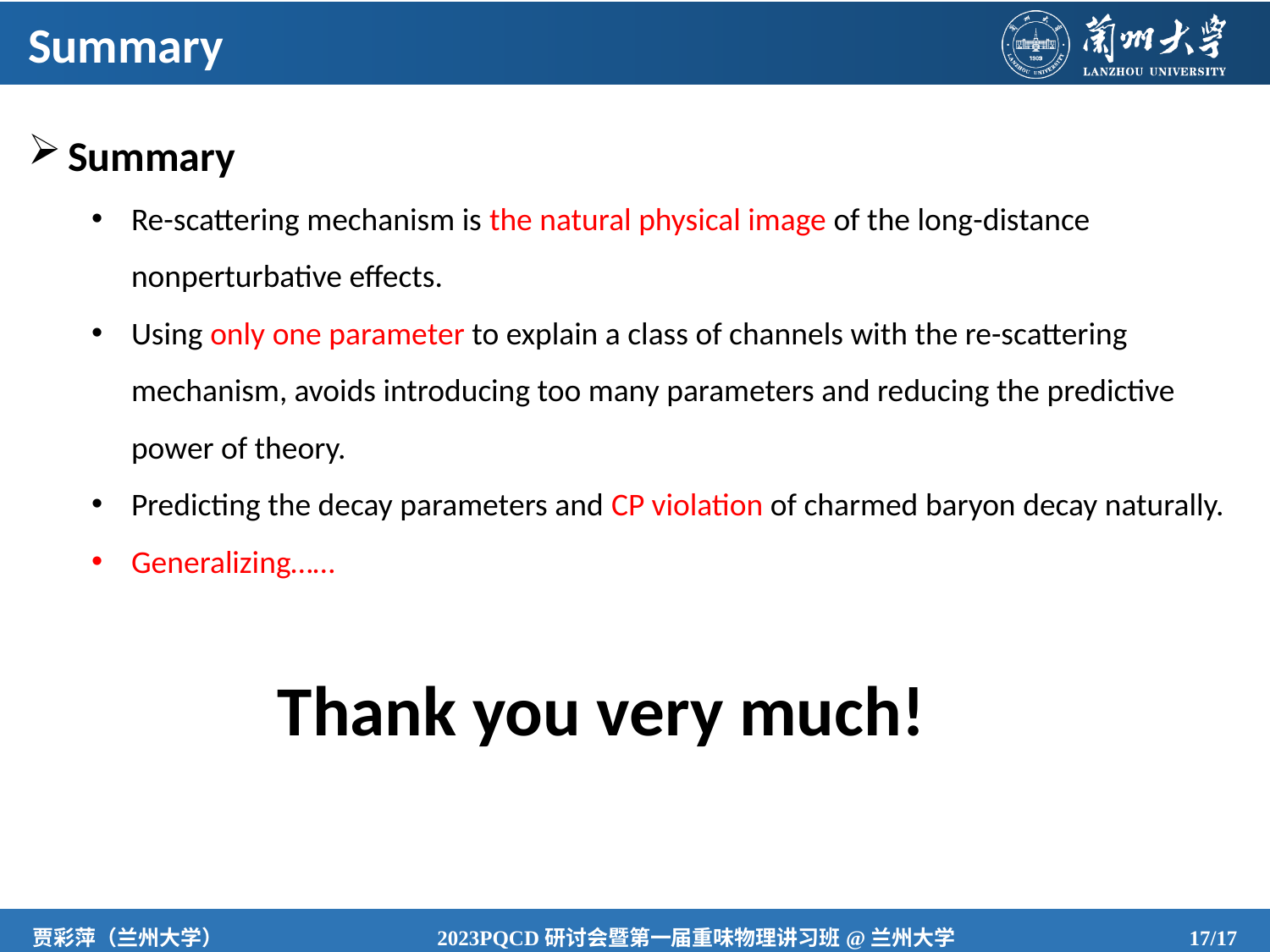

Summary
Summary
Re-scattering mechanism is the natural physical image of the long-distance nonperturbative effects.
Using only one parameter to explain a class of channels with the re-scattering mechanism, avoids introducing too many parameters and reducing the predictive power of theory.
Predicting the decay parameters and CP violation of charmed baryon decay naturally.
Generalizing……
Thank you very much!